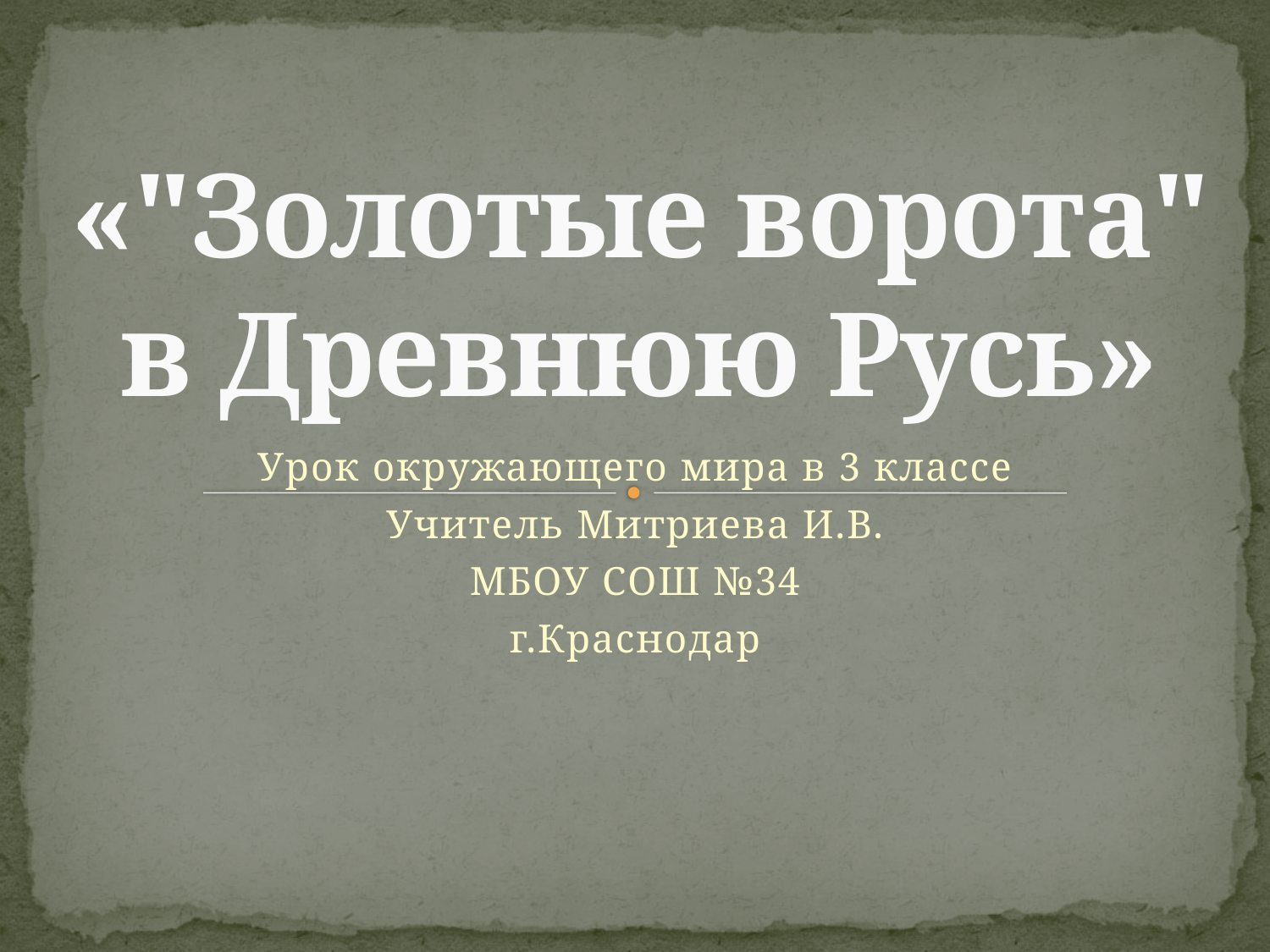

# «"Золотые ворота" в Древнюю Русь»
Урок окружающего мира в 3 классе
Учитель Митриева И.В.
МБОУ СОШ №34
г.Краснодар